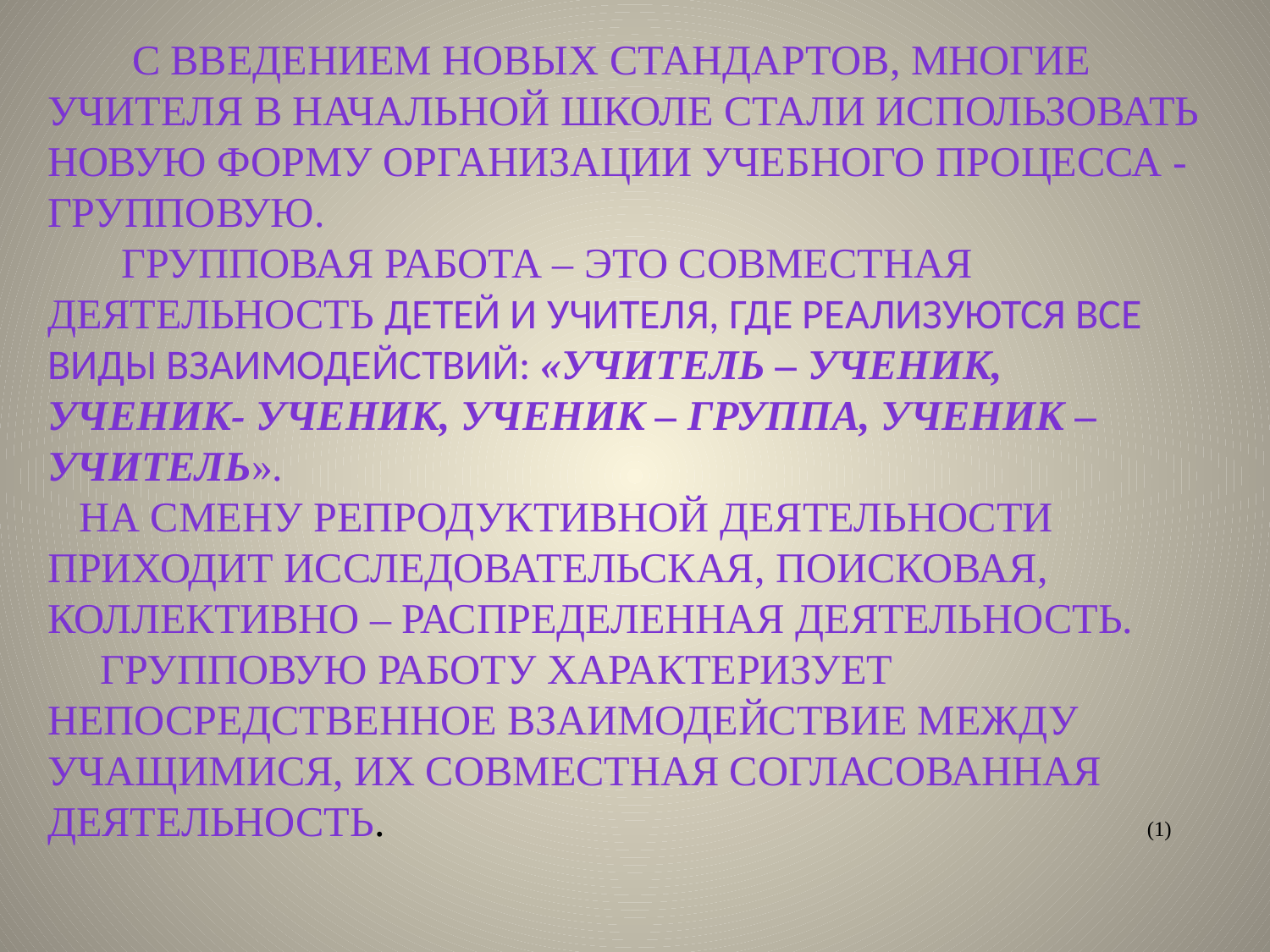

С введением новых стандартов, многие учителя в начальной школе стали использовать новую форму организации учебного процесса - групповую.
       Групповая работа – это совместная деятельность детей и учителя, где реализуются все виды взаимодействий: «учитель – ученик, ученик- ученик, ученик – группа, ученик – учитель».
   На смену репродуктивной деятельности приходит исследовательская, поисковая, коллективно – распределенная деятельность.
     Групповую работу характеризует непосредственное взаимодействие между учащимися, их совместная согласованная деятельность.                                                                        (1)